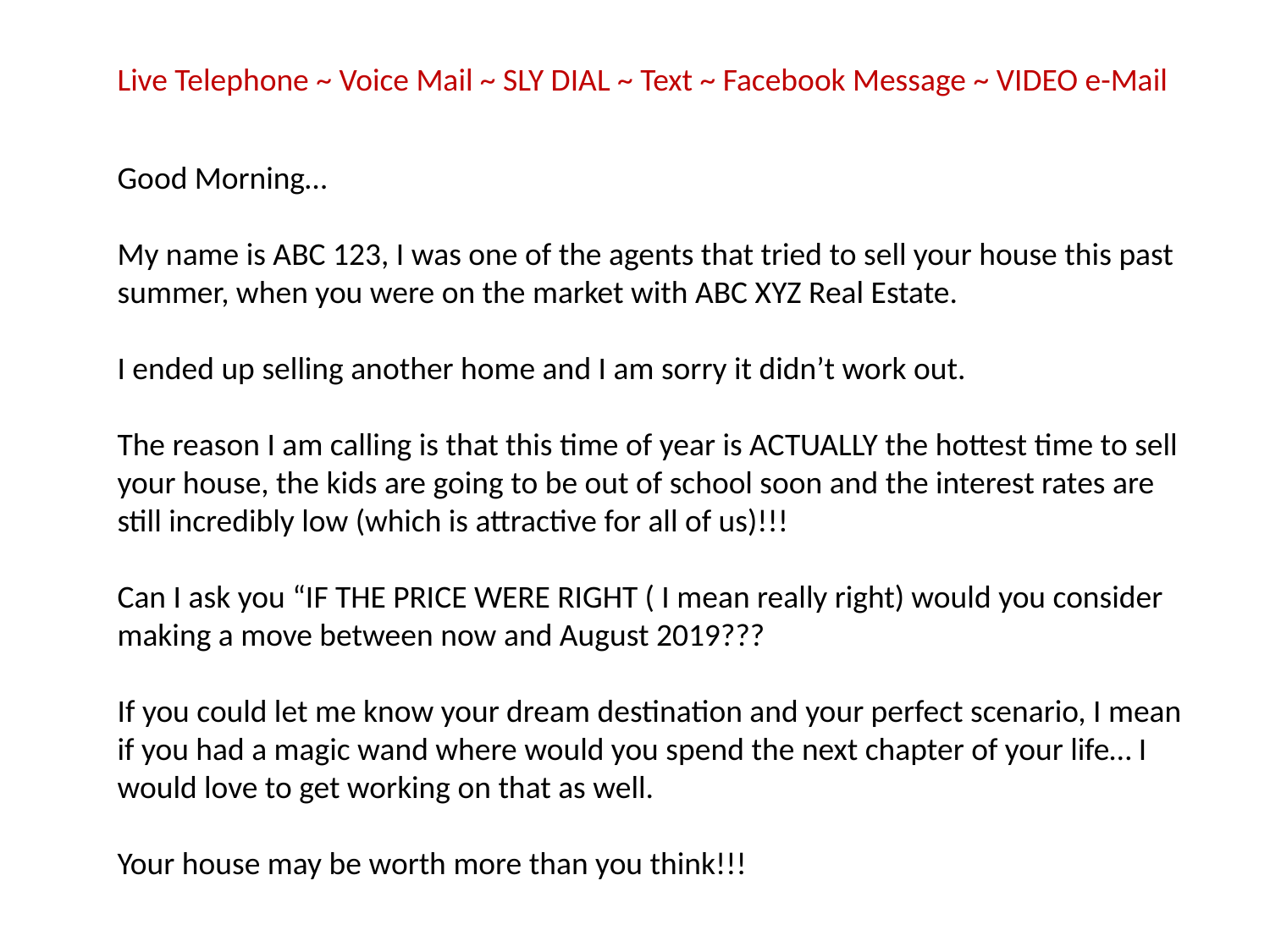

Live Telephone ~ Voice Mail ~ SLY DIAL ~ Text ~ Facebook Message ~ VIDEO e-Mail
Good Morning…

My name is ABC 123, I was one of the agents that tried to sell your house this past summer, when you were on the market with ABC XYZ Real Estate.

I ended up selling another home and I am sorry it didn’t work out.

The reason I am calling is that this time of year is ACTUALLY the hottest time to sell your house, the kids are going to be out of school soon and the interest rates are still incredibly low (which is attractive for all of us)!!!

Can I ask you “IF THE PRICE WERE RIGHT ( I mean really right) would you consider making a move between now and August 2019???

If you could let me know your dream destination and your perfect scenario, I mean if you had a magic wand where would you spend the next chapter of your life… I would love to get working on that as well.

Your house may be worth more than you think!!!